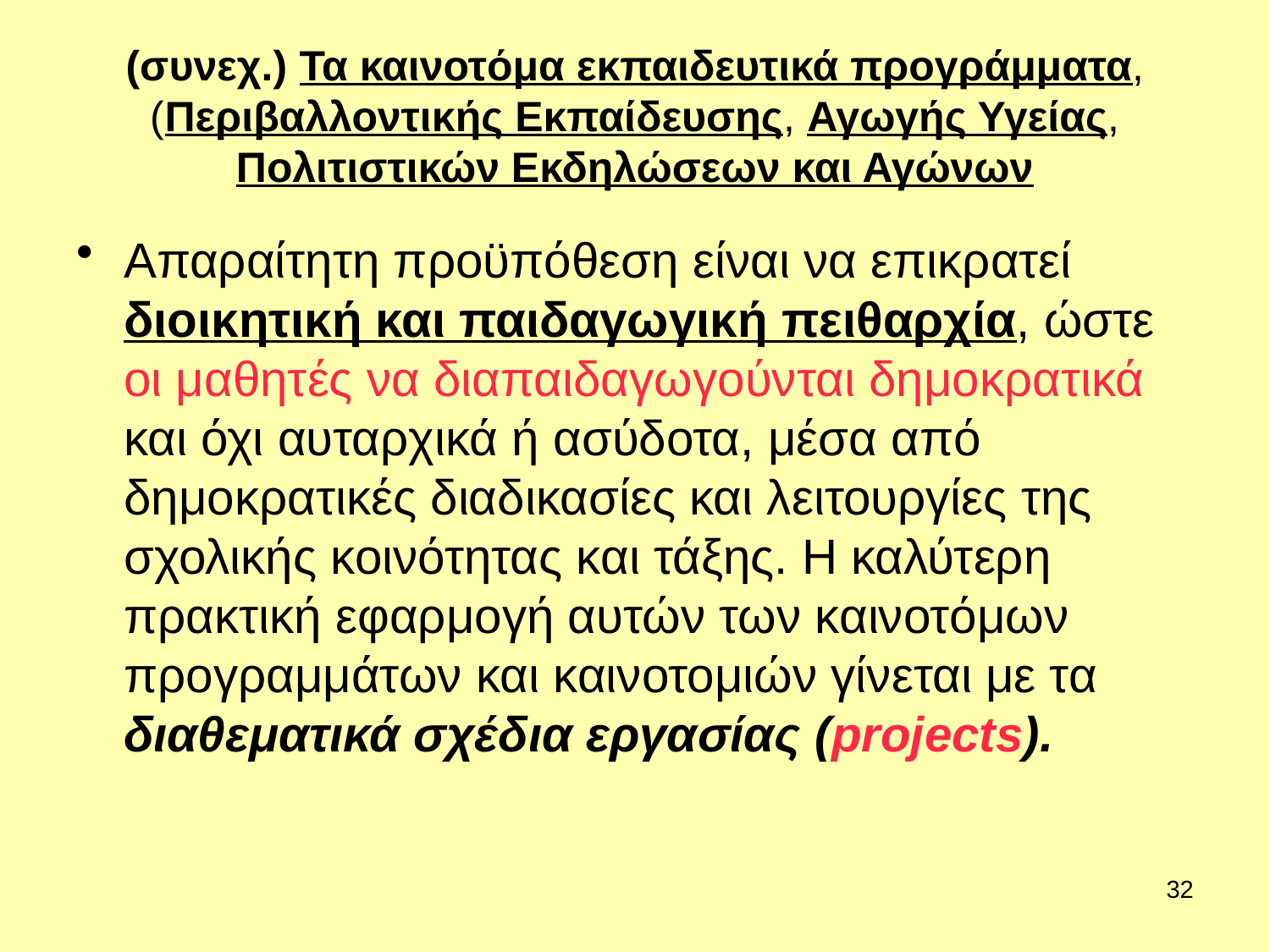

# (συνεχ.) Τα καινοτόμα εκπαιδευτικά προγράμματα, (Περιβαλλοντικής Εκπαίδευσης, Αγωγής Υγείας, Πολιτιστικών Εκδηλώσεων και Αγώνων
Απαραίτητη προϋπόθεση είναι να επικρατεί διοικητική και παιδαγωγική πειθαρχία, ώστε οι μαθητές να διαπαιδαγωγούνται δημοκρατικά και όχι αυταρχικά ή ασύδοτα, μέσα από δημοκρατικές διαδικασίες και λειτουργίες της σχολικής κοινότητας και τάξης. Η καλύτερη πρακτική εφαρμογή αυτών των καινοτόμων προγραμμάτων και καινοτομιών γίνεται με τα διαθεματικά σχέδια εργασίας (projects).
32